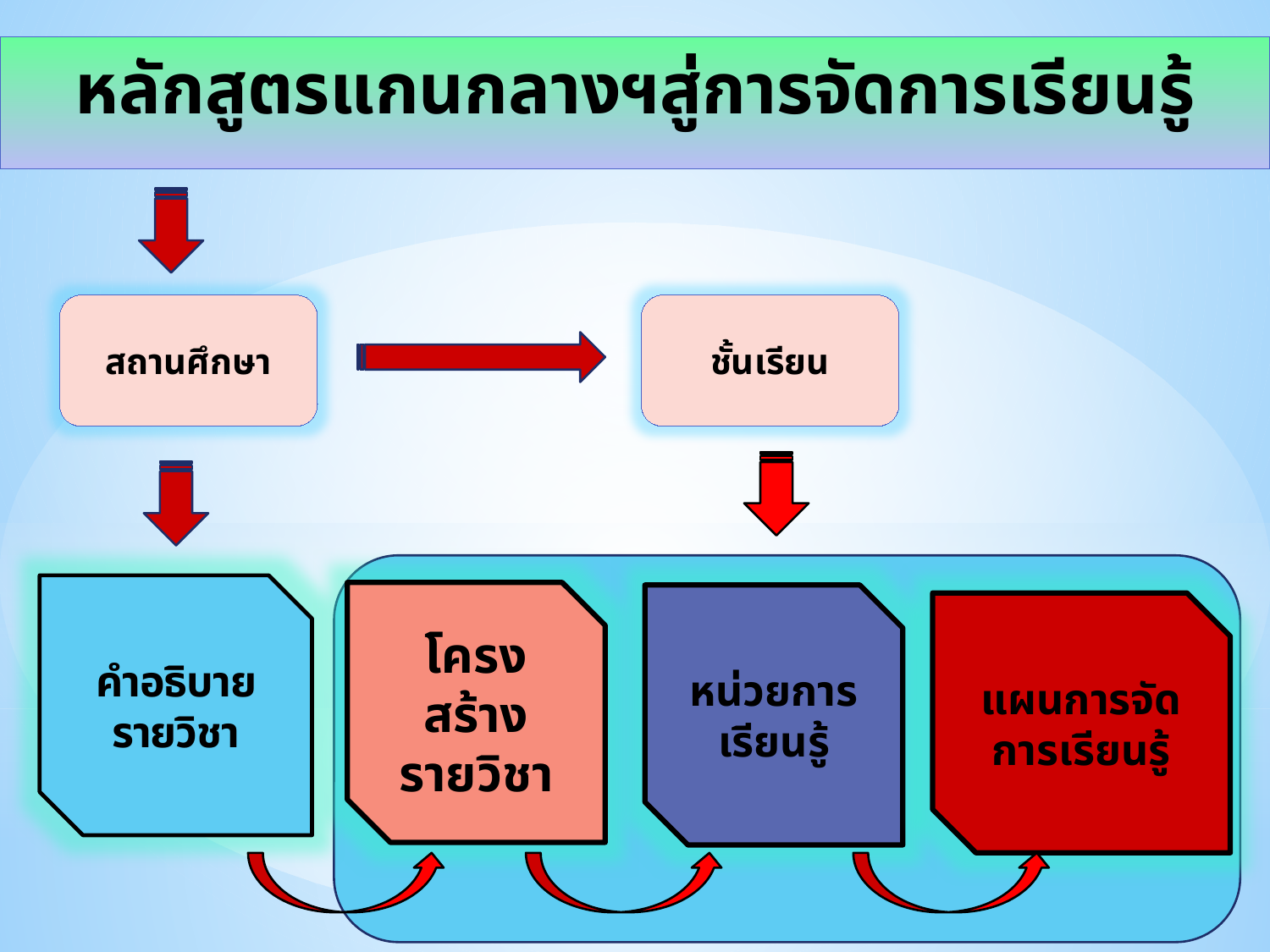

# หลักสูตรแกนกลางฯสู่การจัดการเรียนรู้

สถานศึกษา
ชั้นเรียน

คำอธิบายรายวิชา
โครง
สร้างรายวิชา
หน่วยการเรียนรู้
แผนการจัด
การเรียนรู้